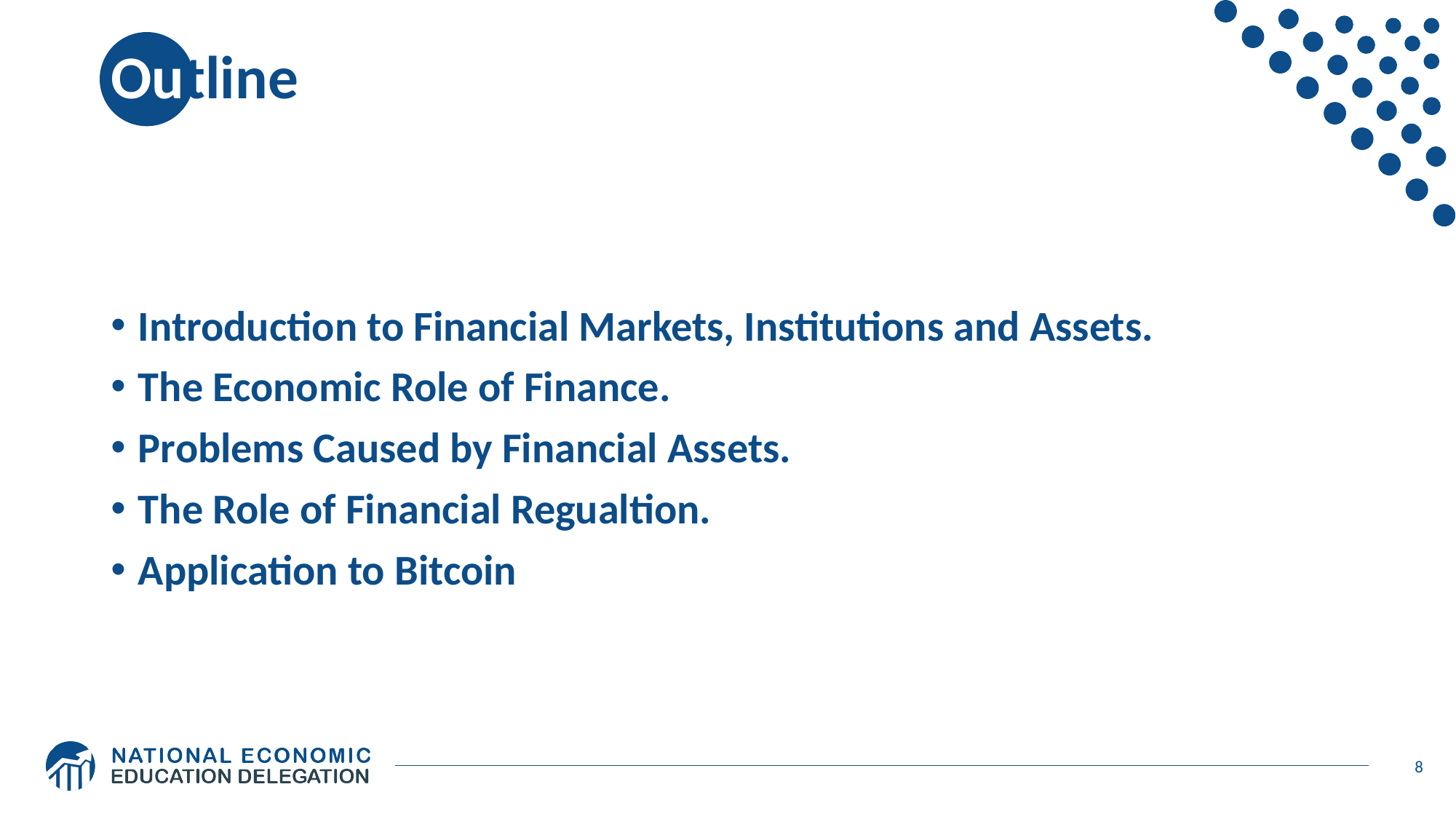

# Outline
Introduction to Financial Markets, Institutions and Assets.
The Economic Role of Finance.
Problems Caused by Financial Assets.
The Role of Financial Regualtion.
Application to Bitcoin
8